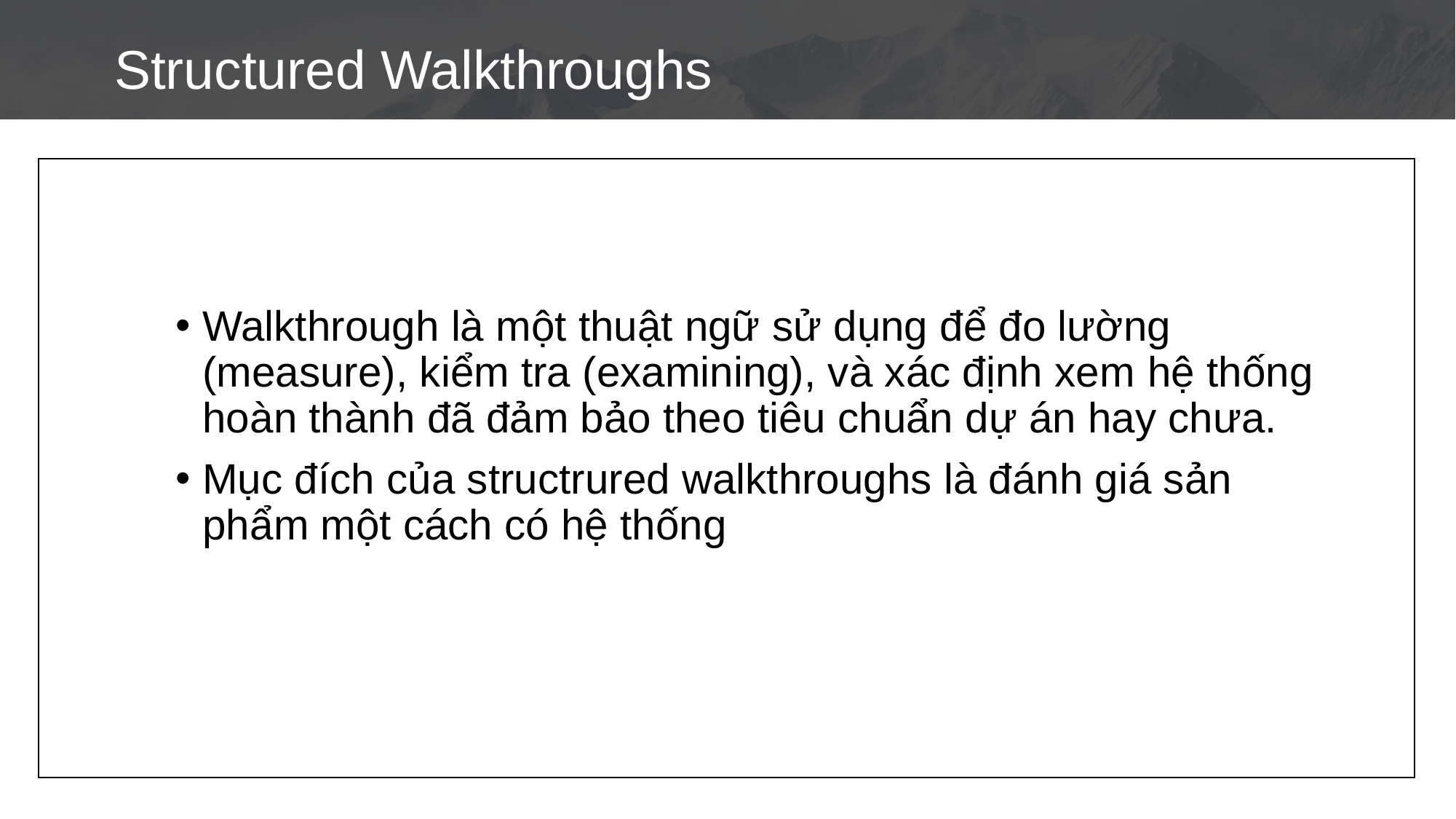

Structured Walkthroughs

Walkthrough là một thuật ngữ sử dụng để đo lường (measure), kiểm tra (examining), và xác định xem hệ thống hoàn thành đã đảm bảo theo tiêu chuẩn dự án hay chưa.
Mục đích của structrured walkthroughs là đánh giá sản phẩm một cách có hệ thống